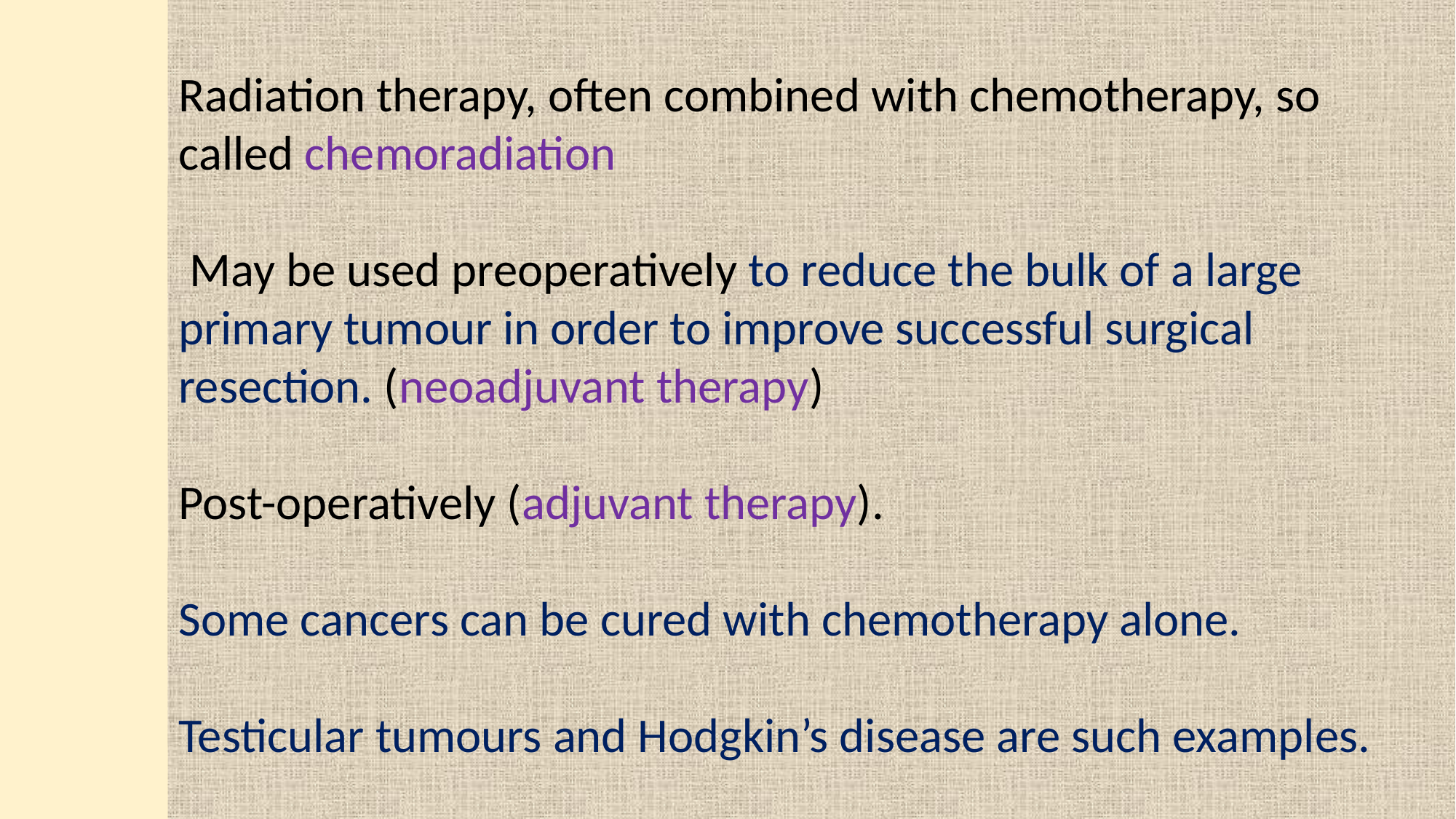

Radiation therapy, often combined with chemotherapy, so called chemoradiation

 May be used preoperatively to reduce the bulk of a large primary tumour in order to improve successful surgical resection. (neoadjuvant therapy)

Post-operatively (adjuvant therapy).

Some cancers can be cured with chemotherapy alone.

Testicular tumours and Hodgkin’s disease are such examples.